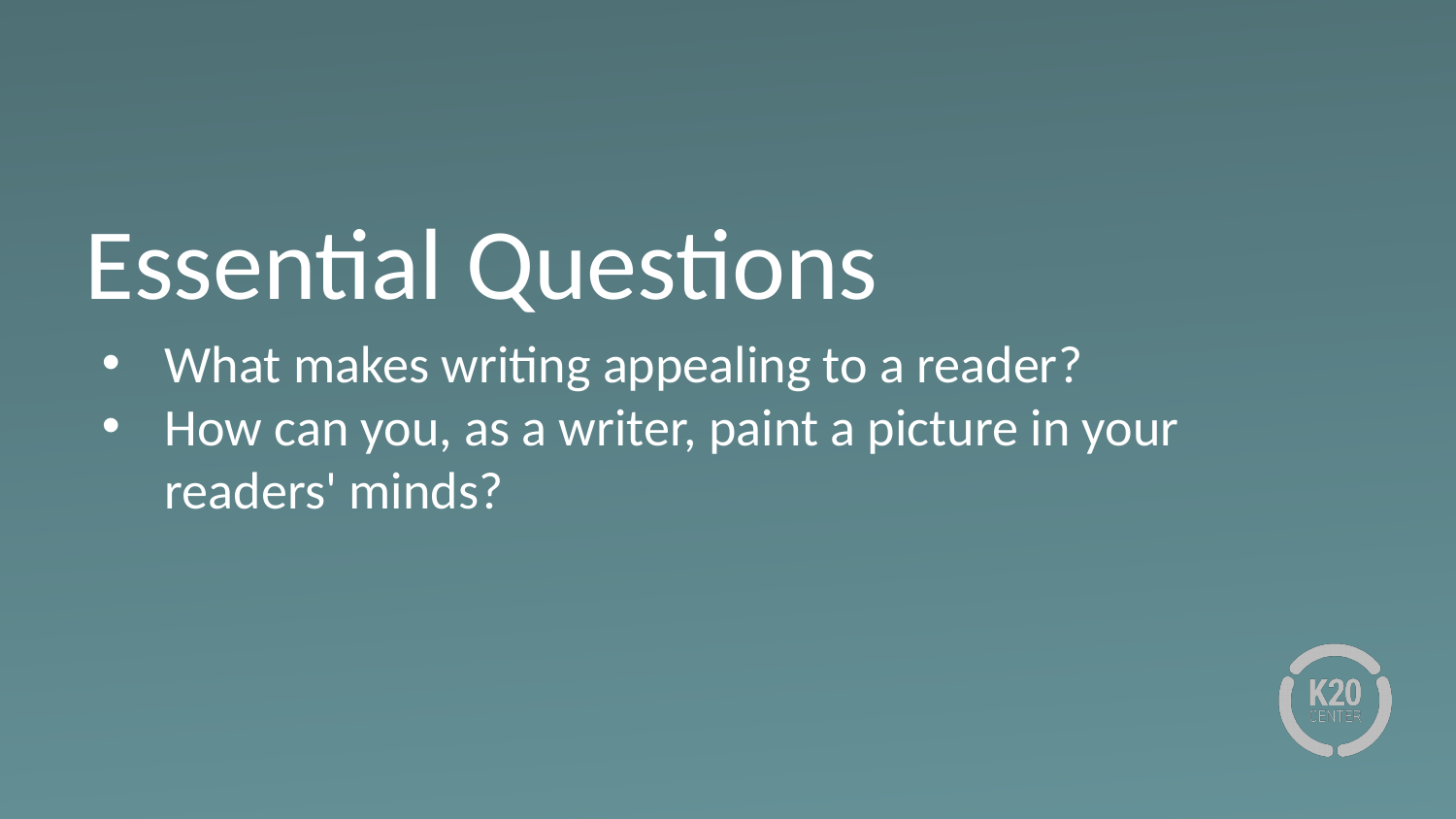

# Essential Questions
What makes writing appealing to a reader?
How can you, as a writer, paint a picture in your readers' minds?